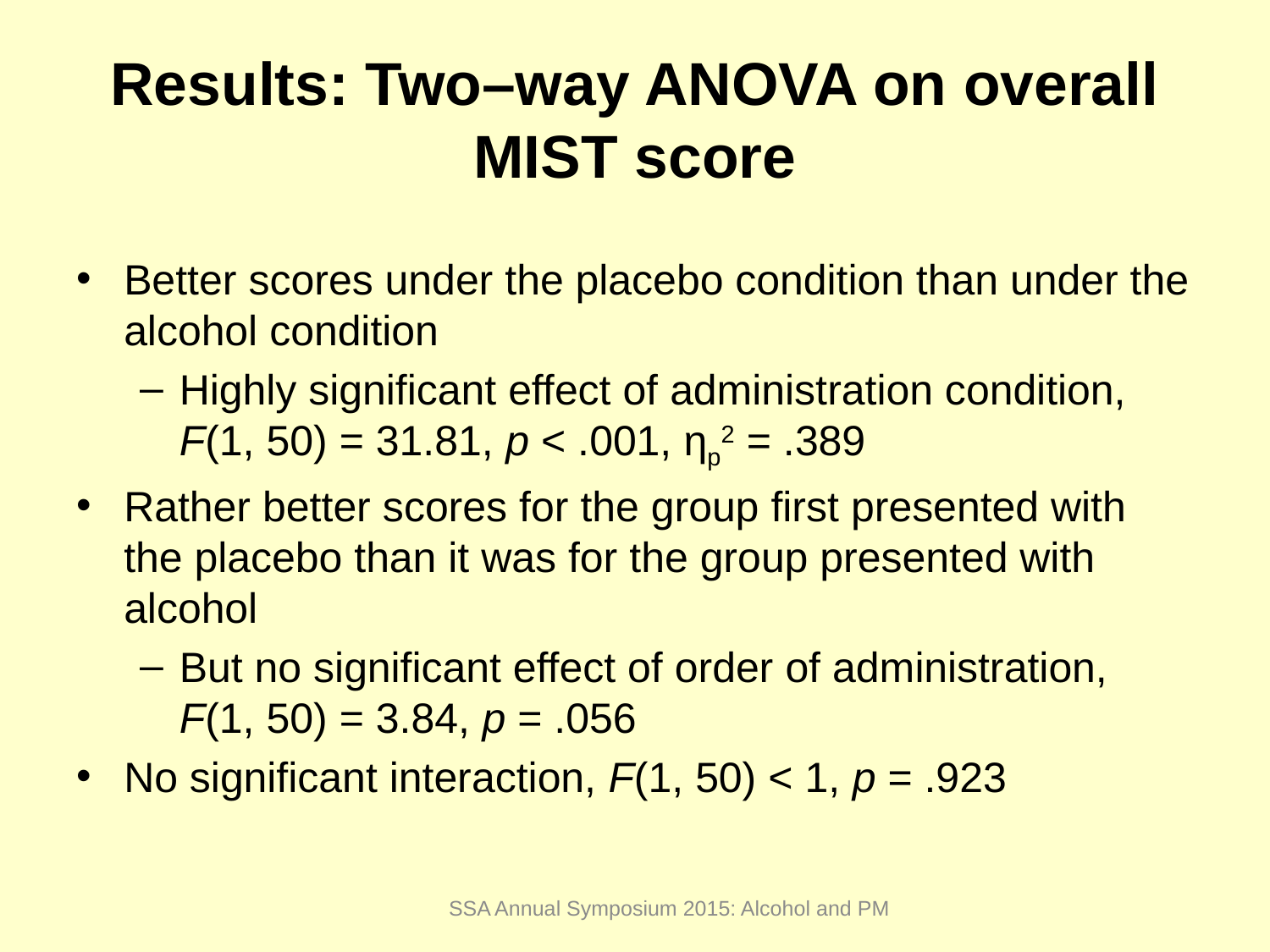

# Results: Two–way ANOVA on overall MIST score
Better scores under the placebo condition than under the alcohol condition
Highly significant effect of administration condition, F(1, 50) = 31.81, p < .001, ηp2 = .389
Rather better scores for the group first presented with the placebo than it was for the group presented with alcohol
But no significant effect of order of administration, F(1, 50) = 3.84, p = .056
No significant interaction, F(1, 50) < 1, p = .923
SSA Annual Symposium 2015: Alcohol and PM